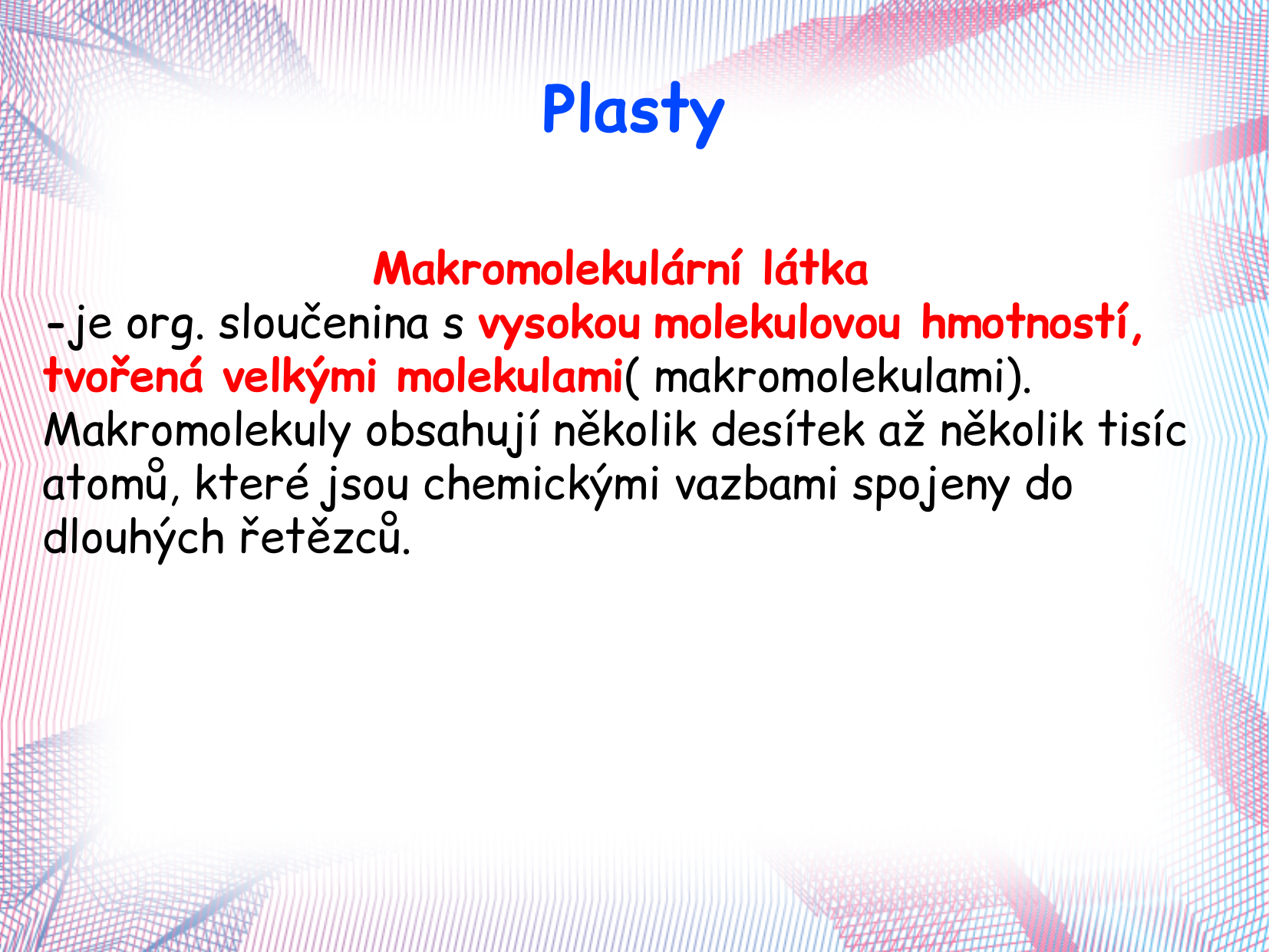

Plasty

                 Makromolekulární látka
-je org. sloučenina s vysokou molekulovou hmotností, tvořená velkými molekulami( makromolekulami). Makromolekuly obsahují několik desítek až několik tisíc atomů, které jsou chemickými vazbami spojeny do dlouhých řetězců.